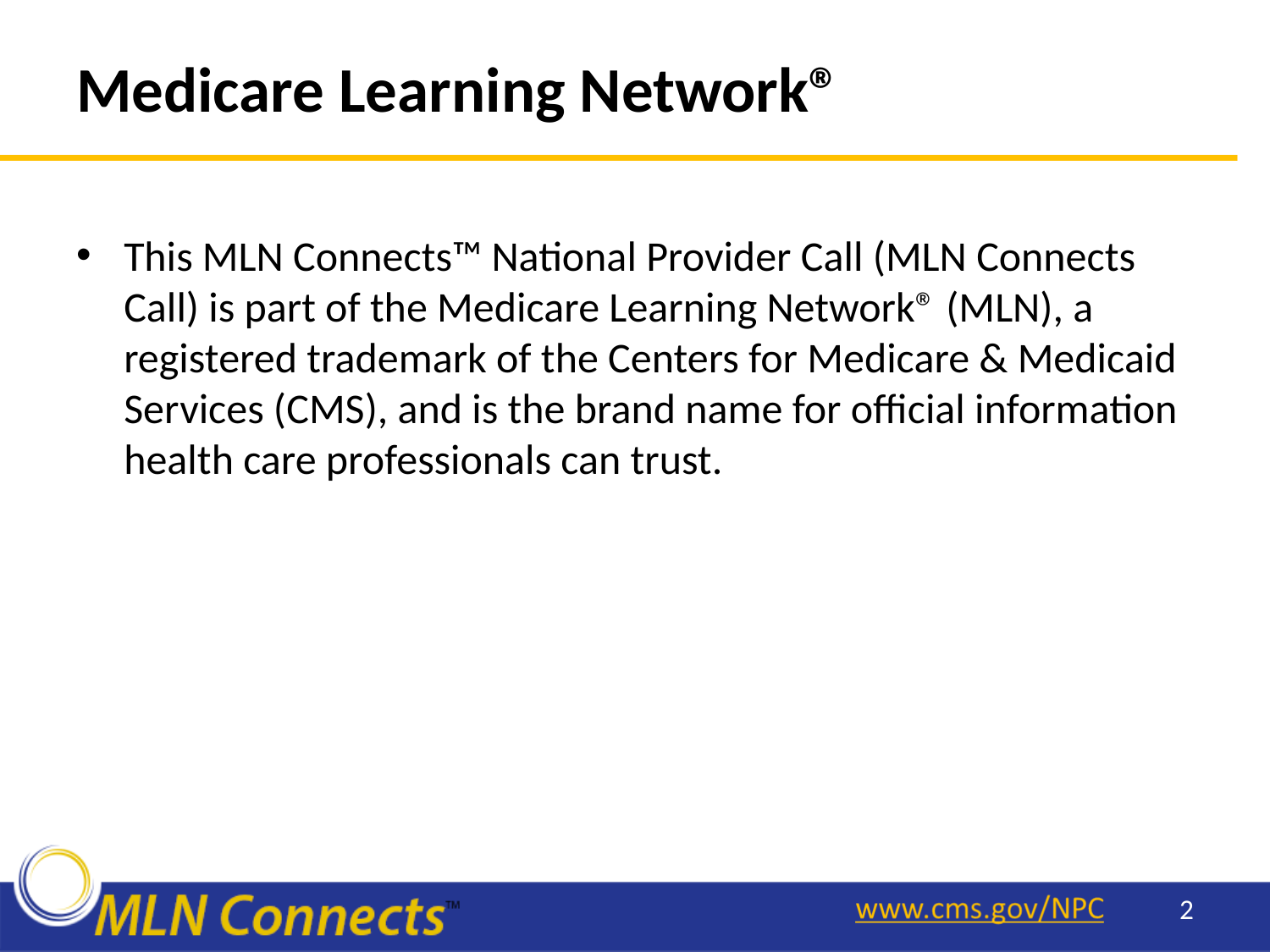

# Medicare Learning Network®
This MLN Connects™ National Provider Call (MLN Connects Call) is part of the Medicare Learning Network® (MLN), a registered trademark of the Centers for Medicare & Medicaid Services (CMS), and is the brand name for official information health care professionals can trust.

2